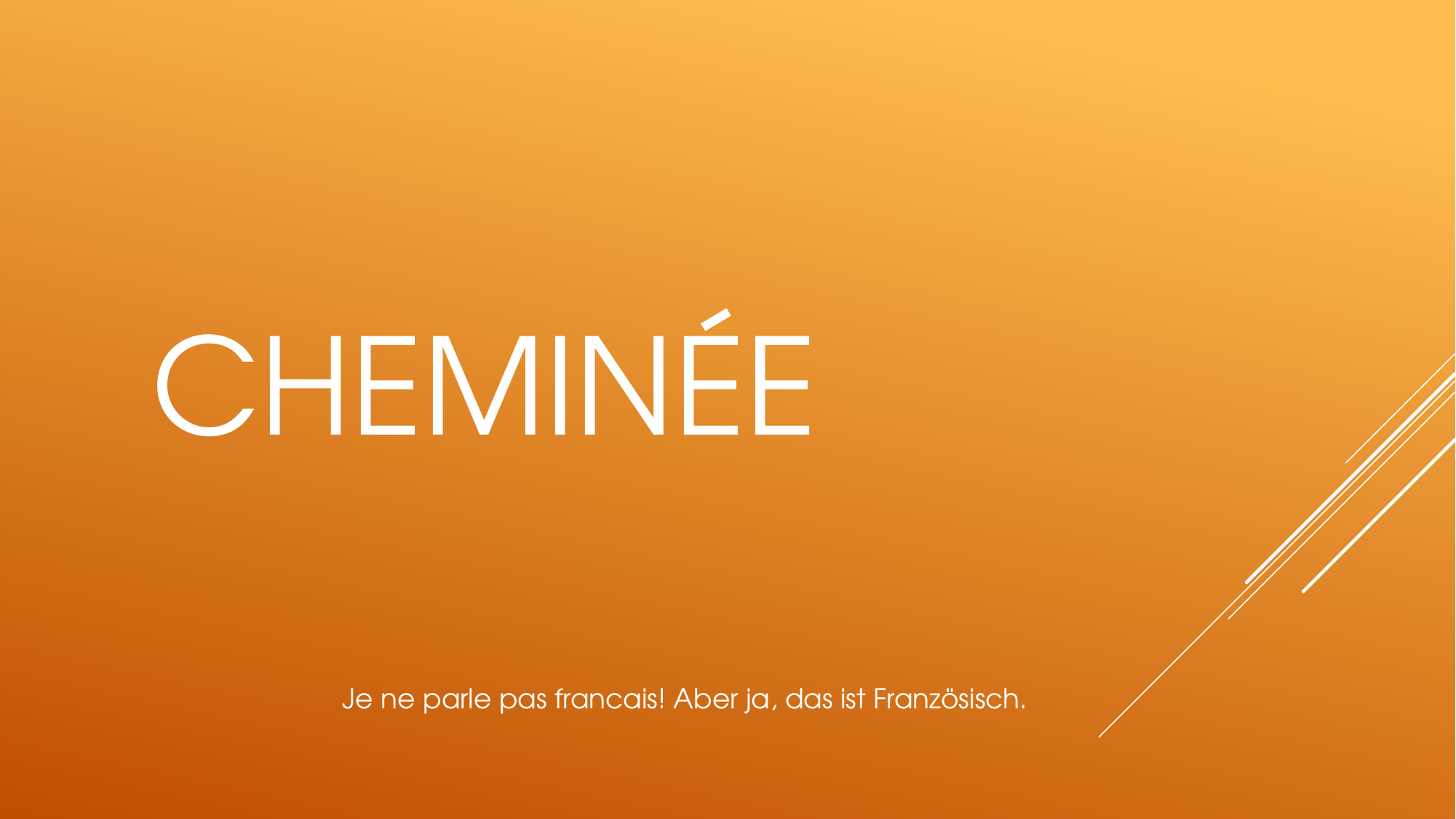

# Cheminée
Je ne parle pas francais! Aber ja, das ist Französisch.